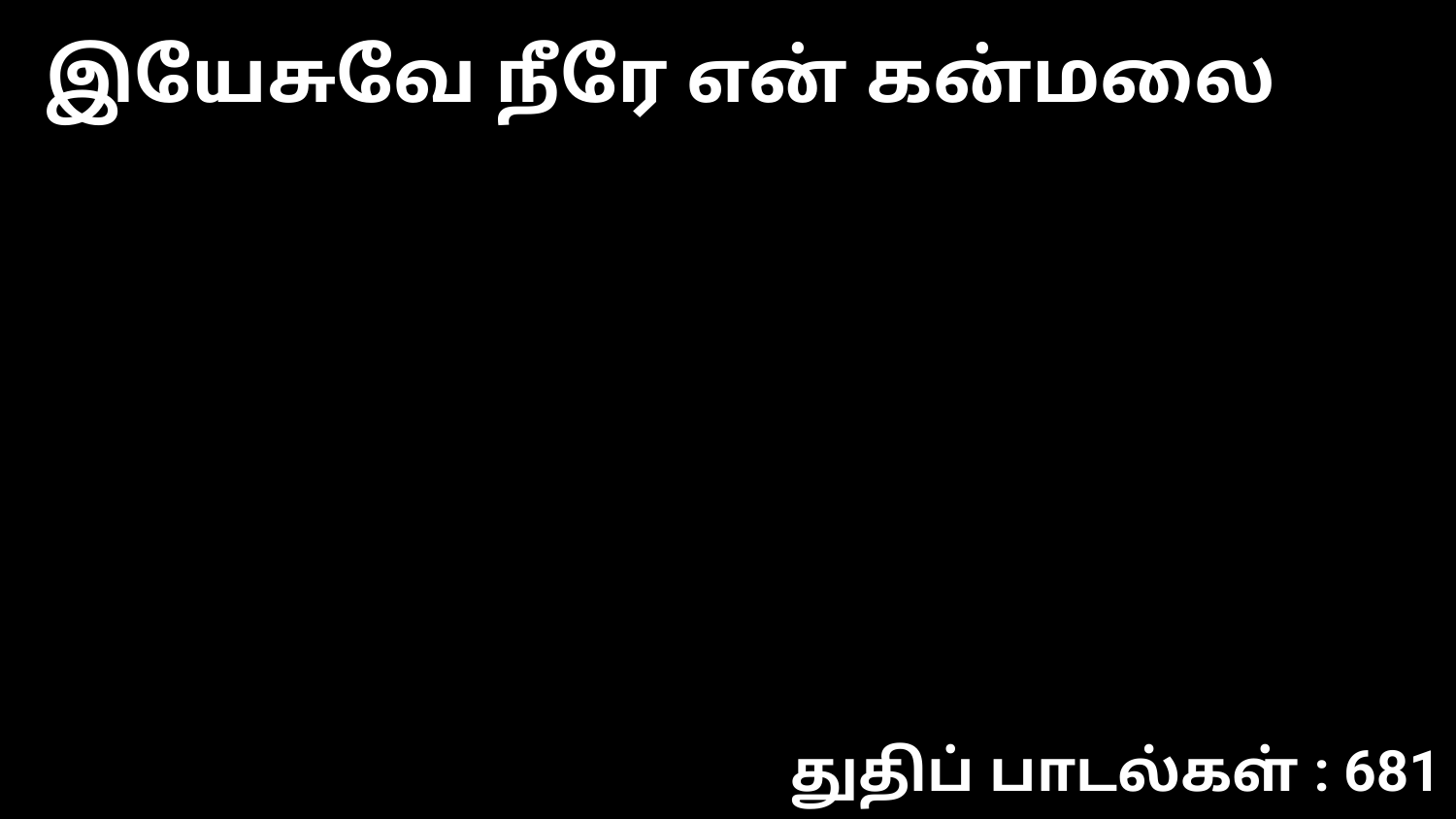

இயேசுவே நீரே என் கன்மலை
துதிப் பாடல்கள் : 681